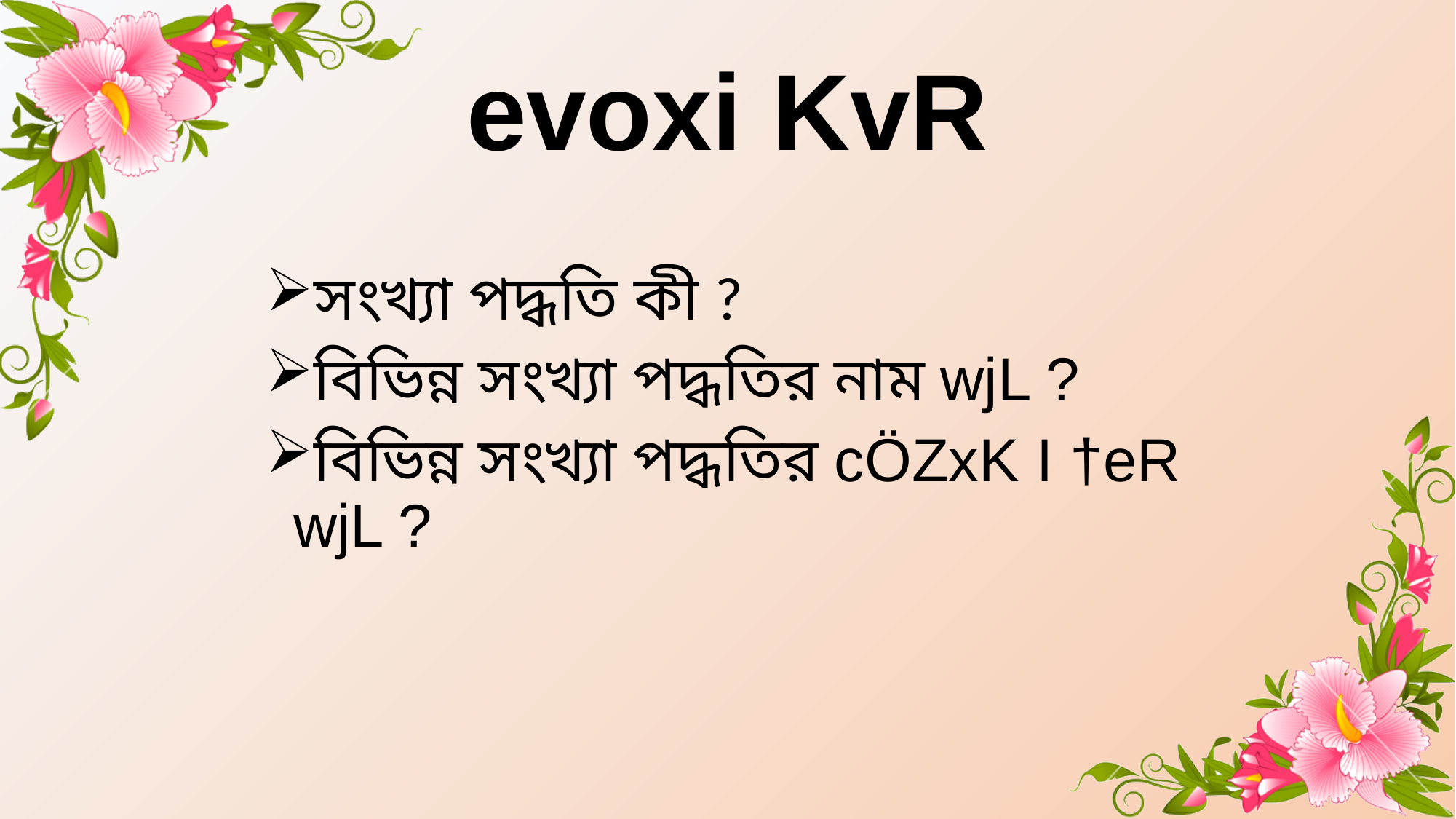

# evoxi KvR
সংখ্যা পদ্ধতি কী ?
বিভিন্ন সংখ্যা পদ্ধতির নাম wjL ?
বিভিন্ন সংখ্যা পদ্ধতির cÖZxK I †eR wjL ?